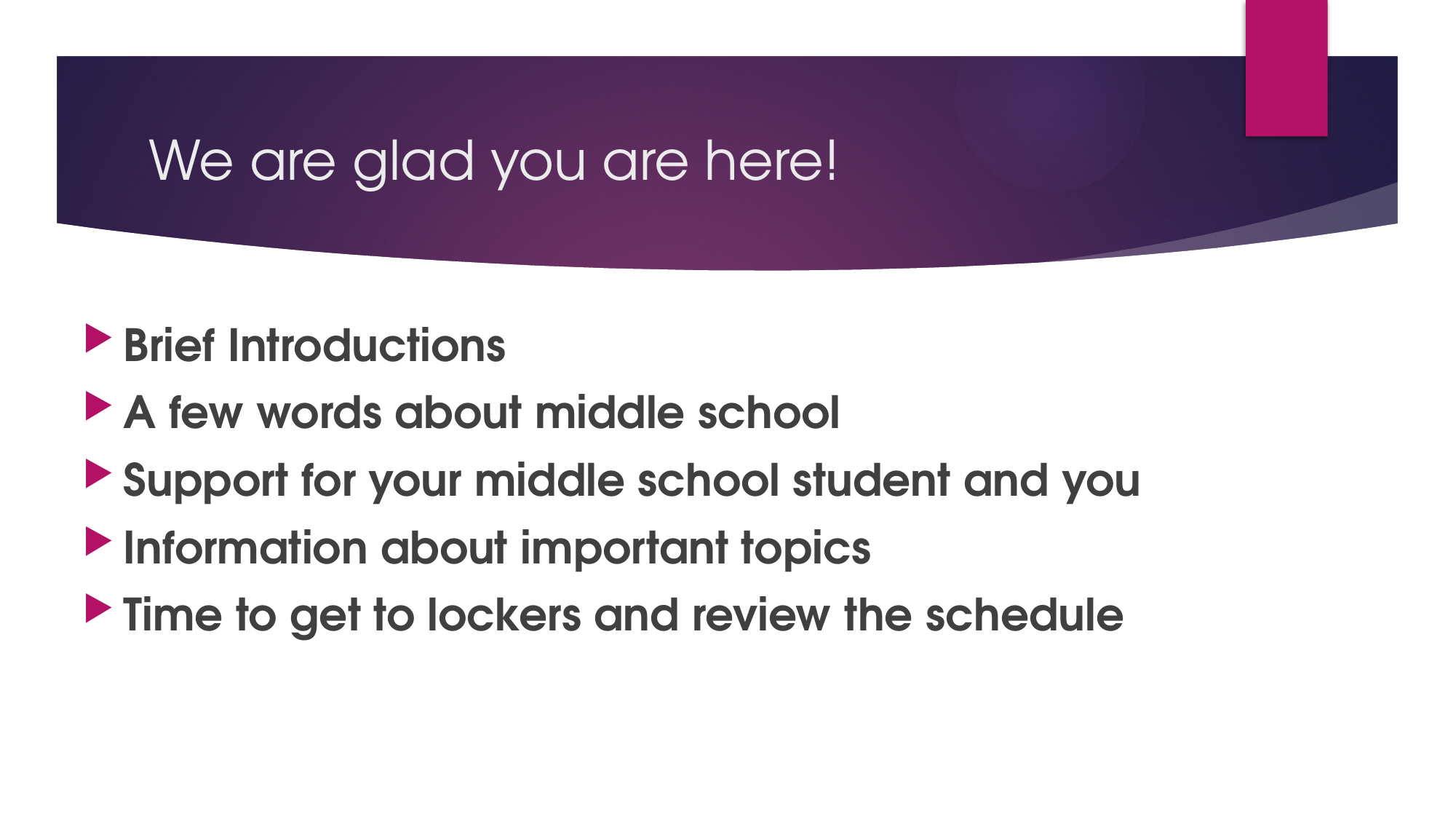

# We are glad you are here!
Brief Introductions
A few words about middle school
Support for your middle school student and you
Information about important topics
Time to get to lockers and review the schedule